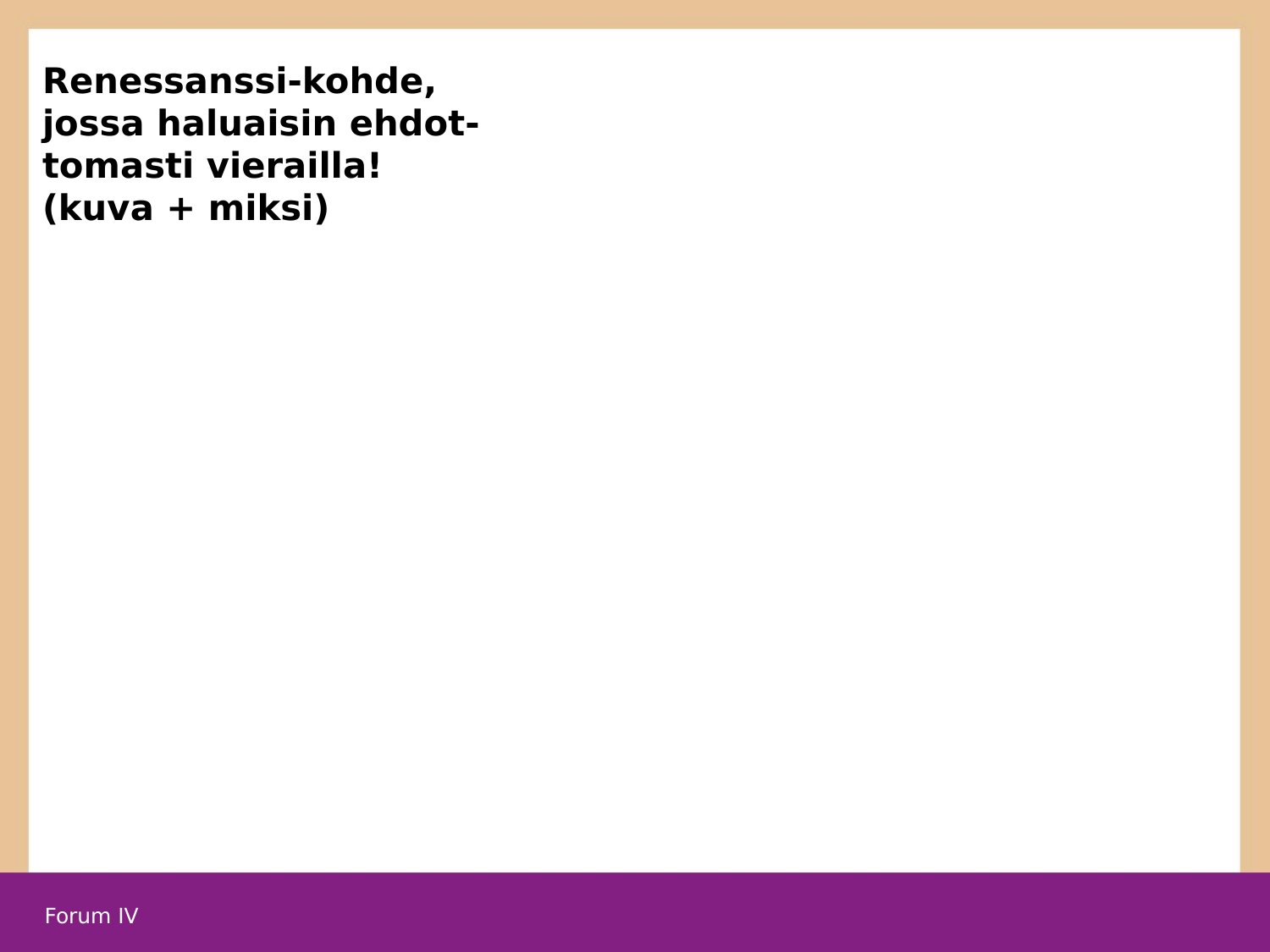

# Renessanssi-kohde, jossa haluaisin ehdot-tomasti vierailla! (kuva + miksi)